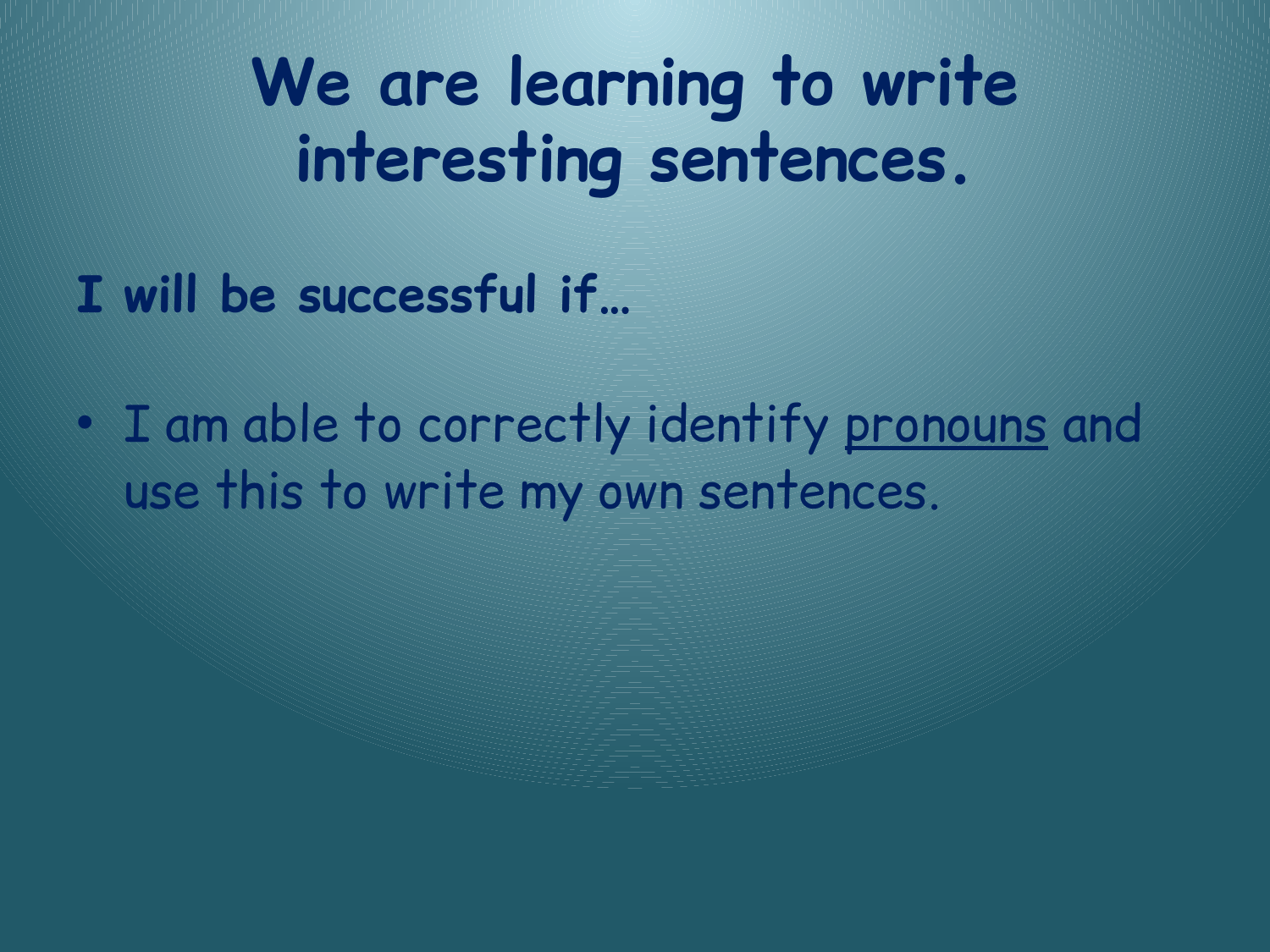

# We are learning to write interesting sentences.
I will be successful if…
I am able to correctly identify pronouns and use this to write my own sentences.